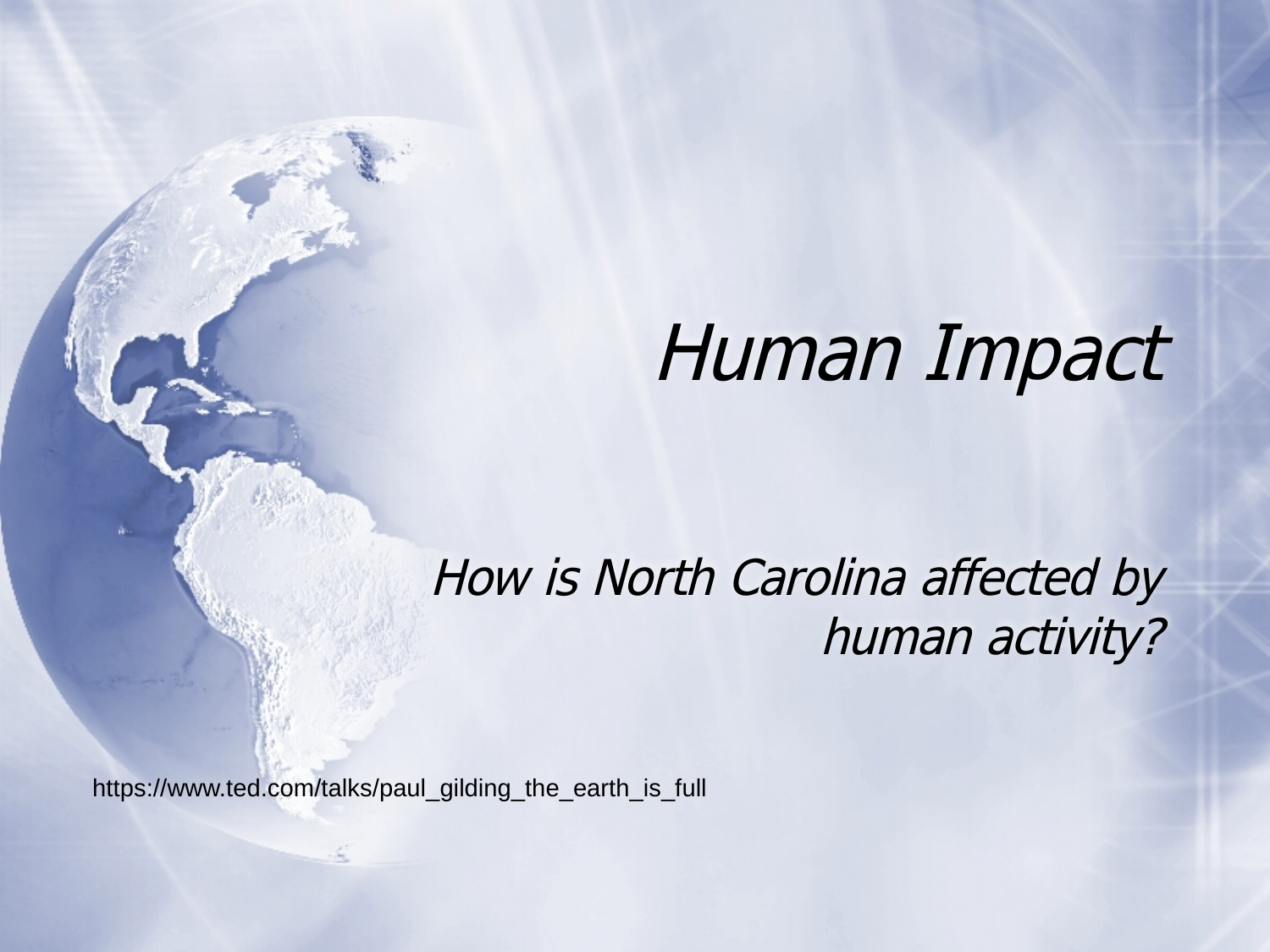

# Human Impact
How is North Carolina affected by human activity?
https://www.ted.com/talks/paul_gilding_the_earth_is_full